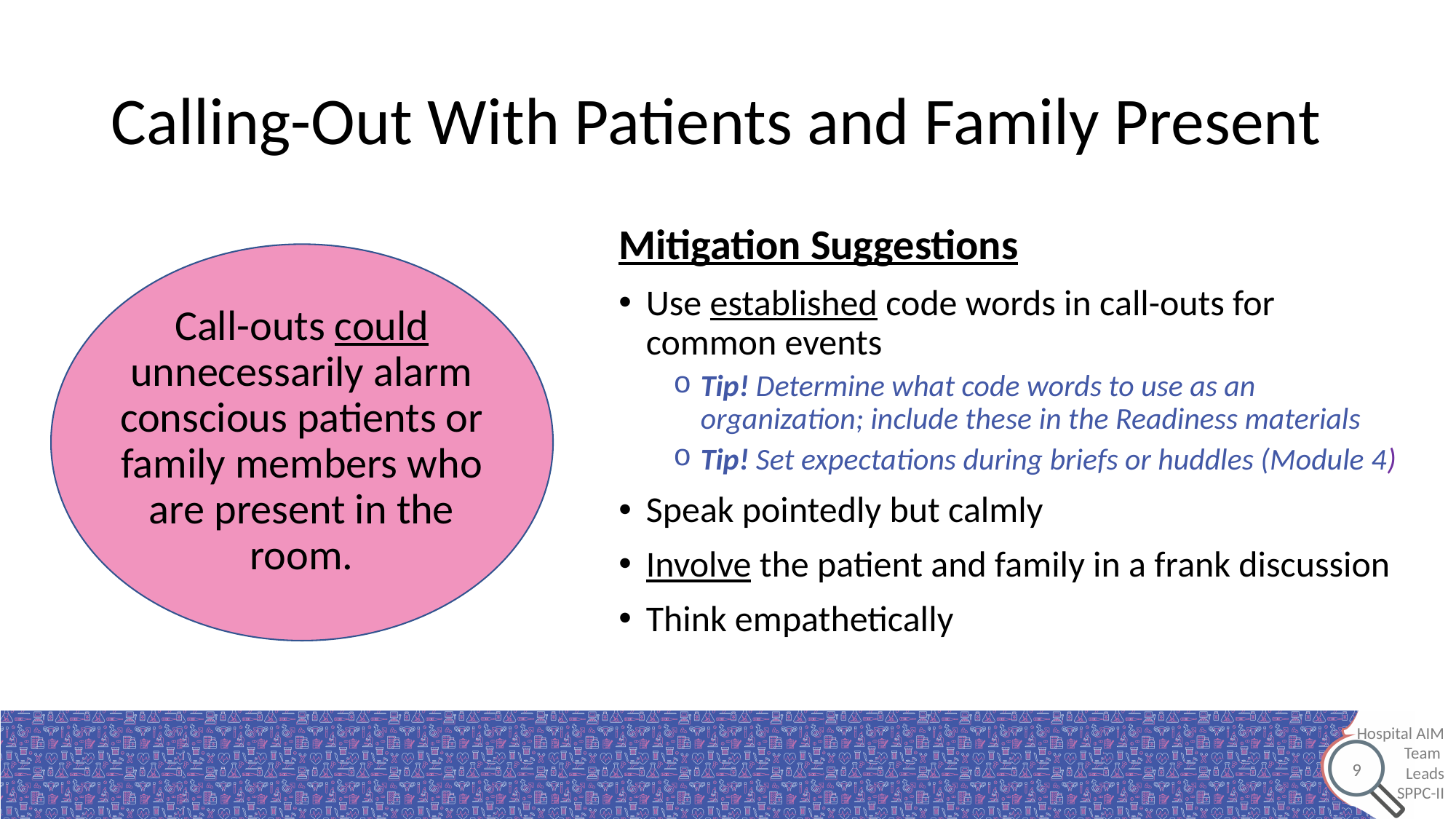

# Calling-Out With Patients and Family Present
Mitigation Suggestions
Use established code words in call-outs for common events
Tip! Determine what code words to use as an organization; include these in the Readiness materials
Tip! Set expectations during briefs or huddles (Module 4)
Speak pointedly but calmly
Involve the patient and family in a frank discussion
Think empathetically

Call-outs could unnecessarily alarm conscious patients or family members who are present in the room.

9